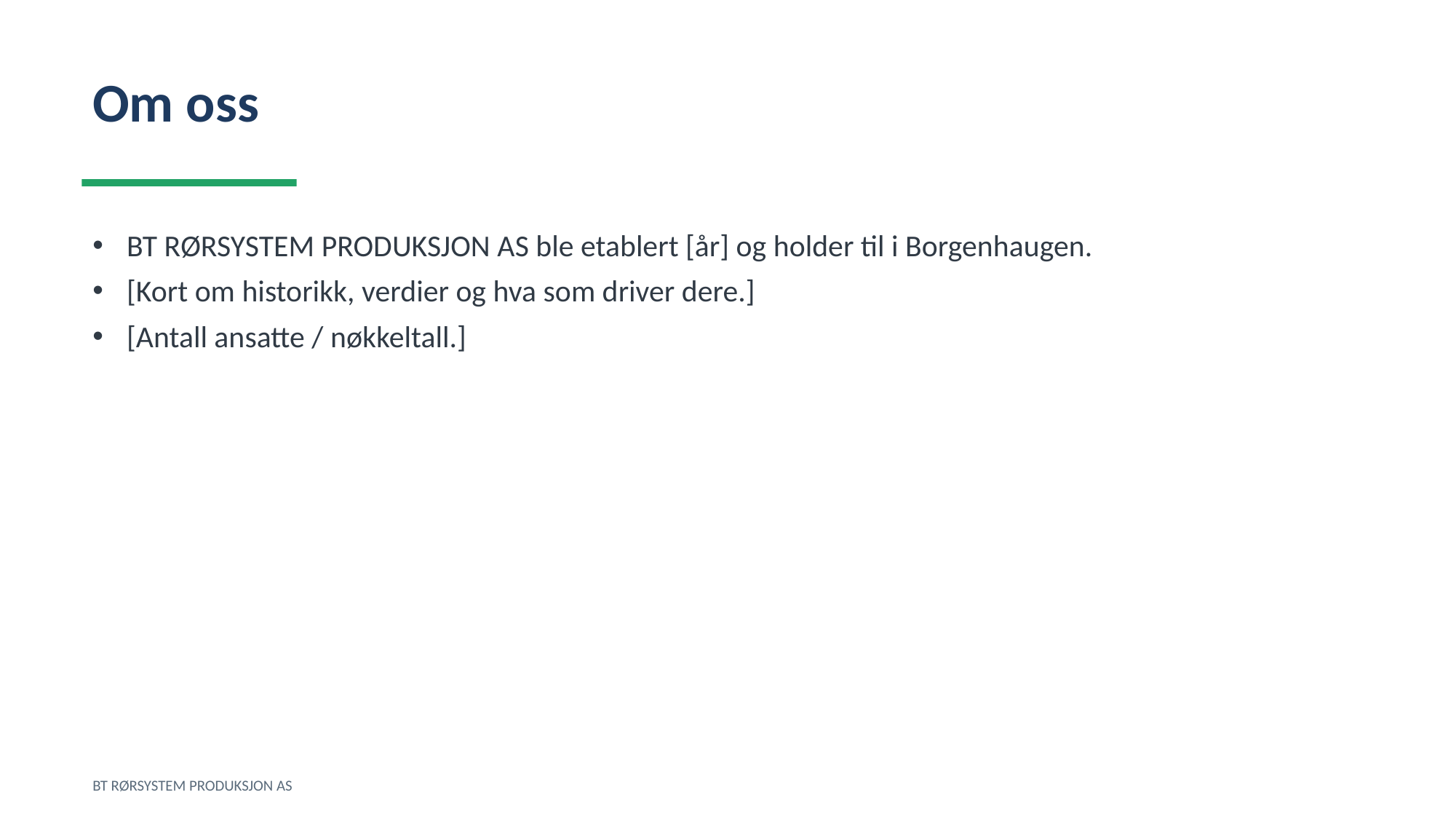

Om oss

BT RØRSYSTEM PRODUKSJON AS ble etablert [år] og holder til i Borgenhaugen.
[Kort om historikk, verdier og hva som driver dere.]
[Antall ansatte / nøkkeltall.]
BT RØRSYSTEM PRODUKSJON AS